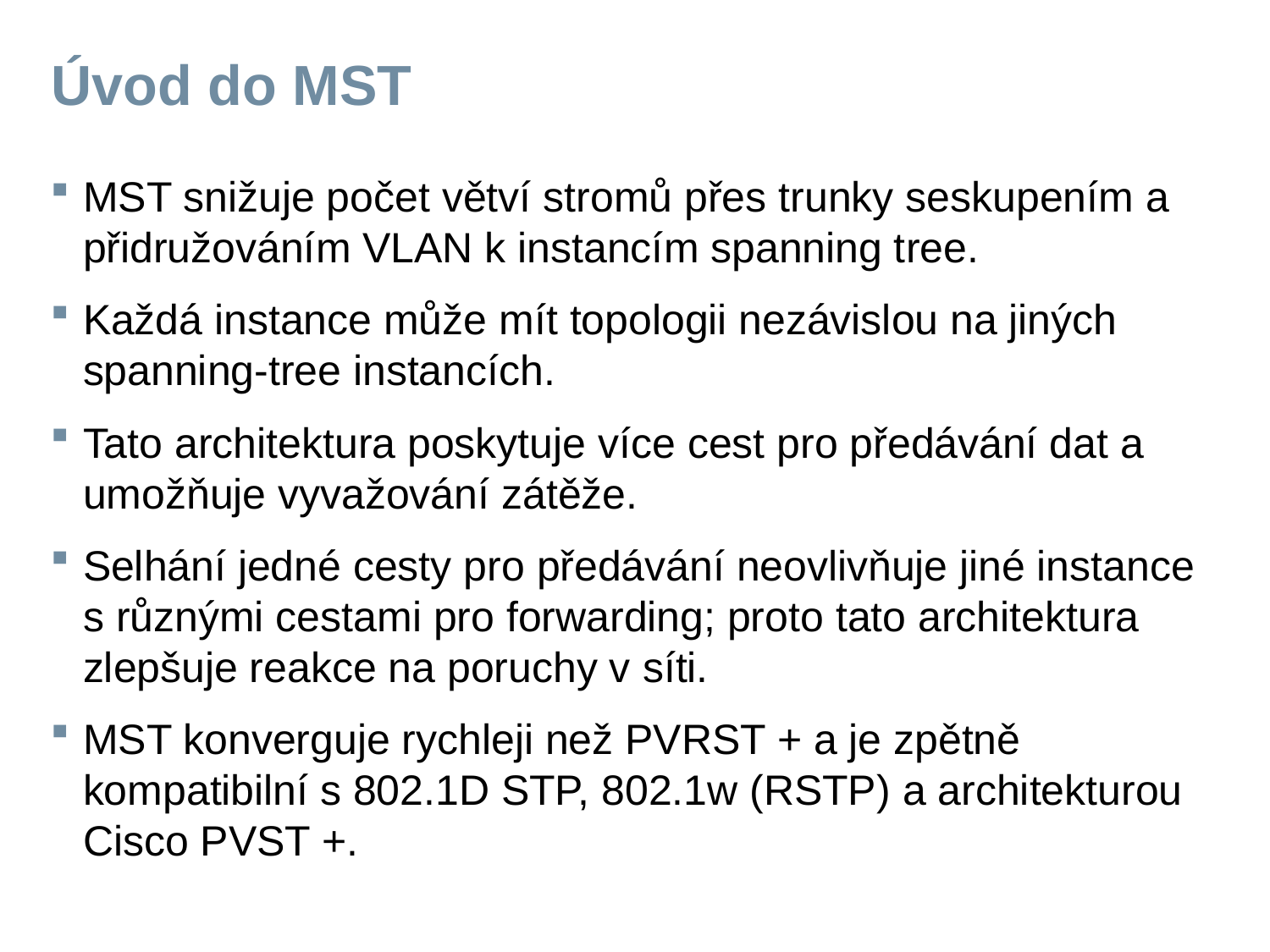

# Úvod do MST
MST snižuje počet větví stromů přes trunky seskupením a přidružováním VLAN k instancím spanning tree.
Každá instance může mít topologii nezávislou na jiných spanning-tree instancích.
Tato architektura poskytuje více cest pro předávání dat a umožňuje vyvažování zátěže.
Selhání jedné cesty pro předávání neovlivňuje jiné instance s různými cestami pro forwarding; proto tato architektura zlepšuje reakce na poruchy v síti.
MST konverguje rychleji než PVRST + a je zpětně kompatibilní s 802.1D STP, 802.1w (RSTP) a architekturou Cisco PVST +.